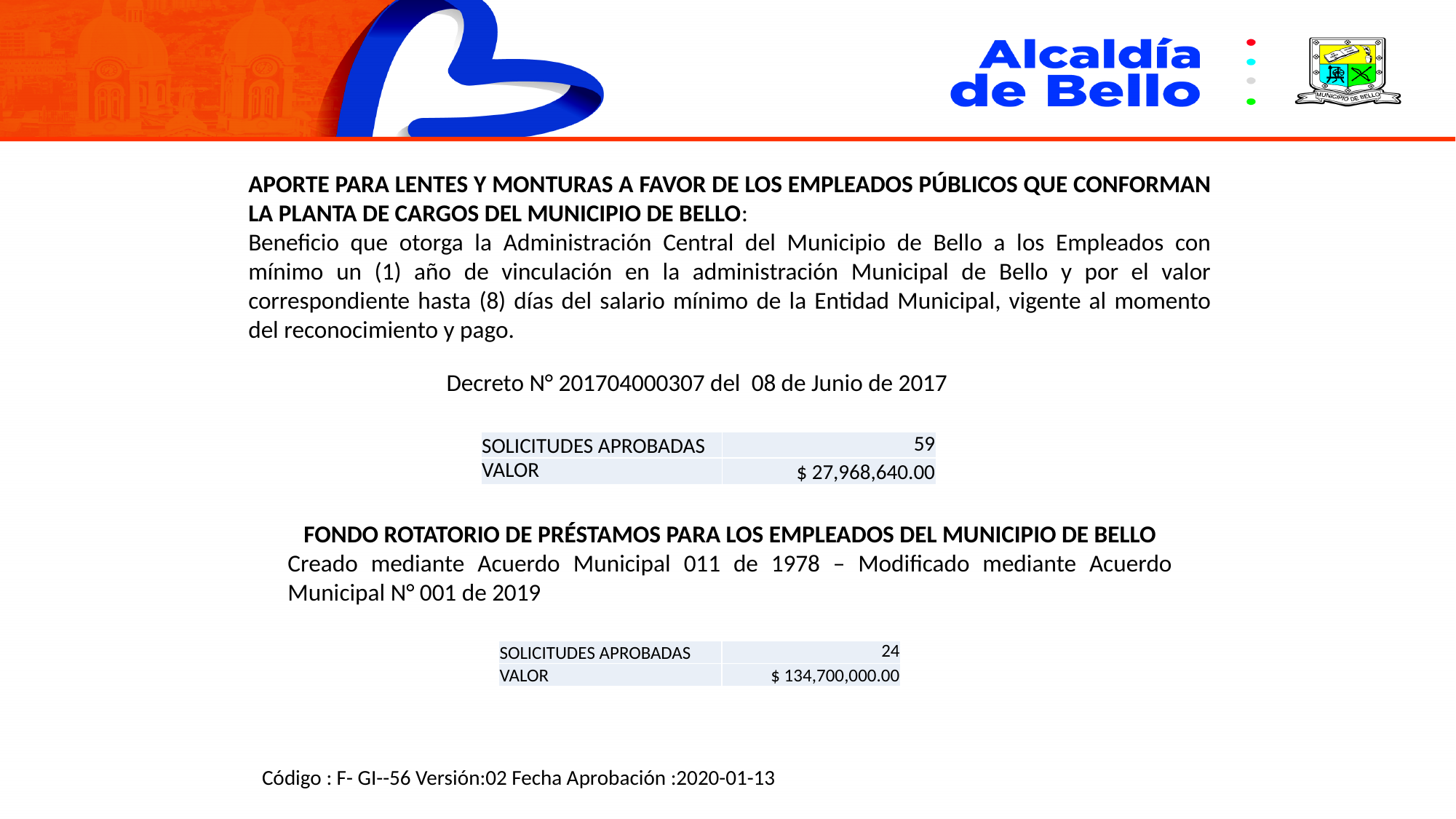

APORTE PARA LENTES Y MONTURAS A FAVOR DE LOS EMPLEADOS PÚBLICOS QUE CONFORMAN LA PLANTA DE CARGOS DEL MUNICIPIO DE BELLO:
Beneficio que otorga la Administración Central del Municipio de Bello a los Empleados con mínimo un (1) año de vinculación en la administración Municipal de Bello y por el valor correspondiente hasta (8) días del salario mínimo de la Entidad Municipal, vigente al momento del reconocimiento y pago.
Decreto N° 201704000307 del  08 de Junio de 2017
| SOLICITUDES APROBADAS | 59 |
| --- | --- |
| VALOR | $ 27,968,640.00 |
FONDO ROTATORIO DE PRÉSTAMOS PARA LOS EMPLEADOS DEL MUNICIPIO DE BELLO
Creado mediante Acuerdo Municipal 011 de 1978 – Modificado mediante Acuerdo Municipal N° 001 de 2019
| SOLICITUDES APROBADAS | 24 |
| --- | --- |
| VALOR | $ 134,700,000.00 |
Código : F- GI--56 Versión:02 Fecha Aprobación :2020-01-13